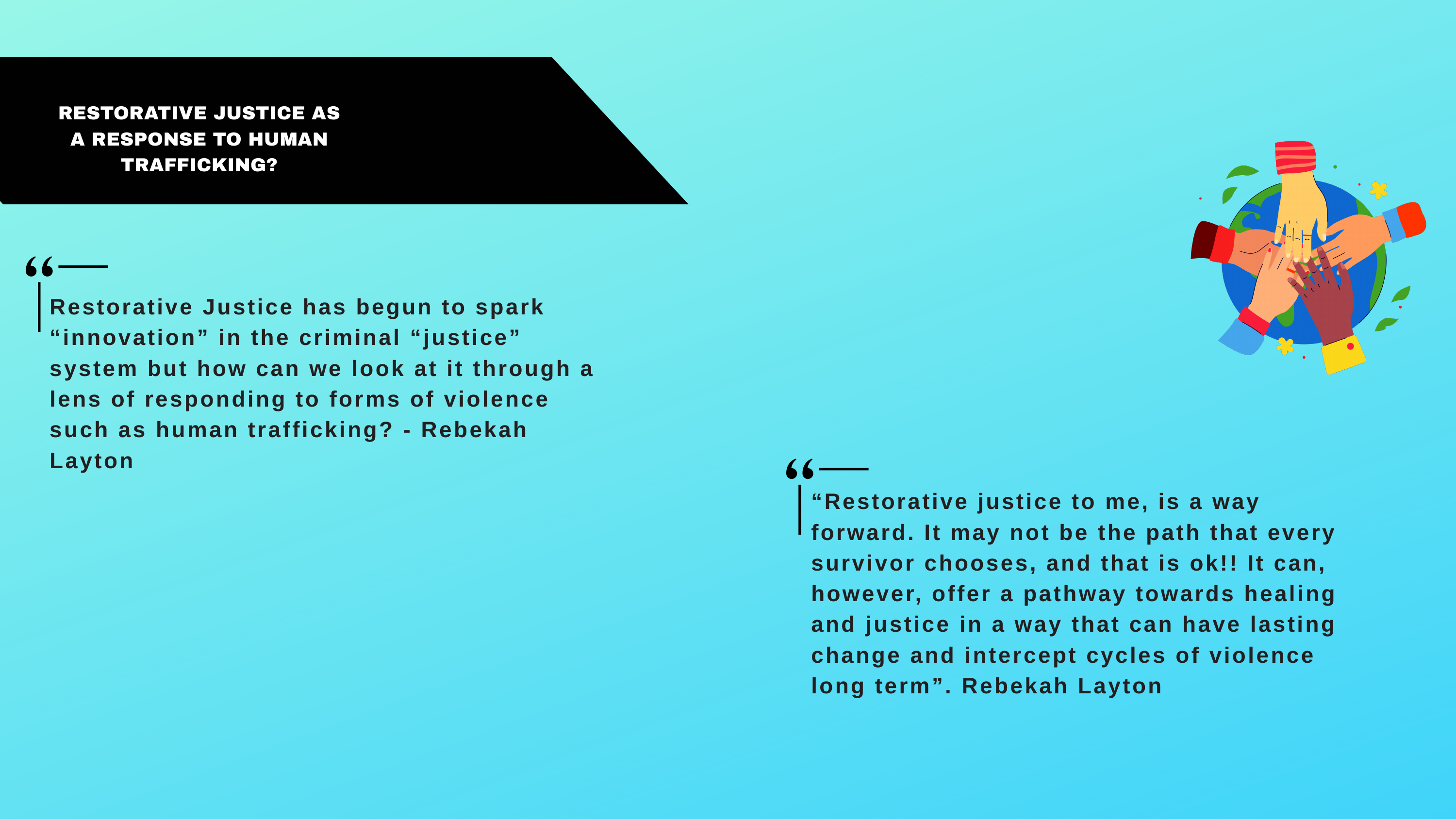

RESTORATIVE JUSTICE AS A RESPONSE TO HUMAN TRAFFICKING?

Restorative Justice has begun to spark “innovation” in the criminal “justice” system but how can we look at it through a lens of responding to forms of violence such as human trafficking? - Rebekah Layton

“Restorative justice to me, is a way forward. It may not be the path that every survivor chooses, and that is ok!! It can, however, offer a pathway towards healing and justice in a way that can have lasting change and intercept cycles of violence long term”. Rebekah Layton